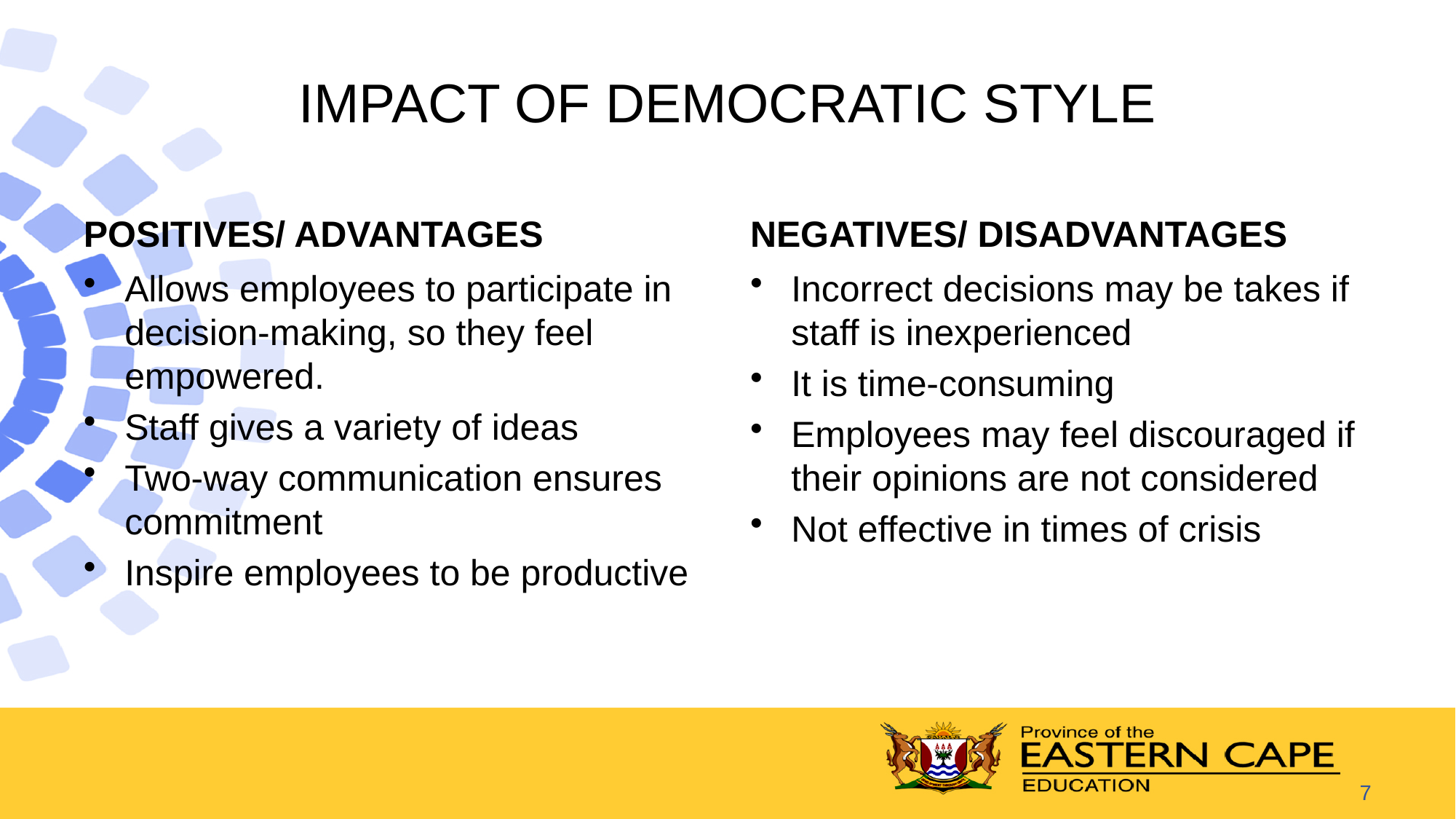

# IMPACT OF DEMOCRATIC STYLE
POSITIVES/ ADVANTAGES
NEGATIVES/ DISADVANTAGES
Allows employees to participate in decision-making, so they feel empowered.
Staff gives a variety of ideas
Two-way communication ensures commitment
Inspire employees to be productive
Incorrect decisions may be takes if staff is inexperienced
It is time-consuming
Employees may feel discouraged if their opinions are not considered
Not effective in times of crisis
7